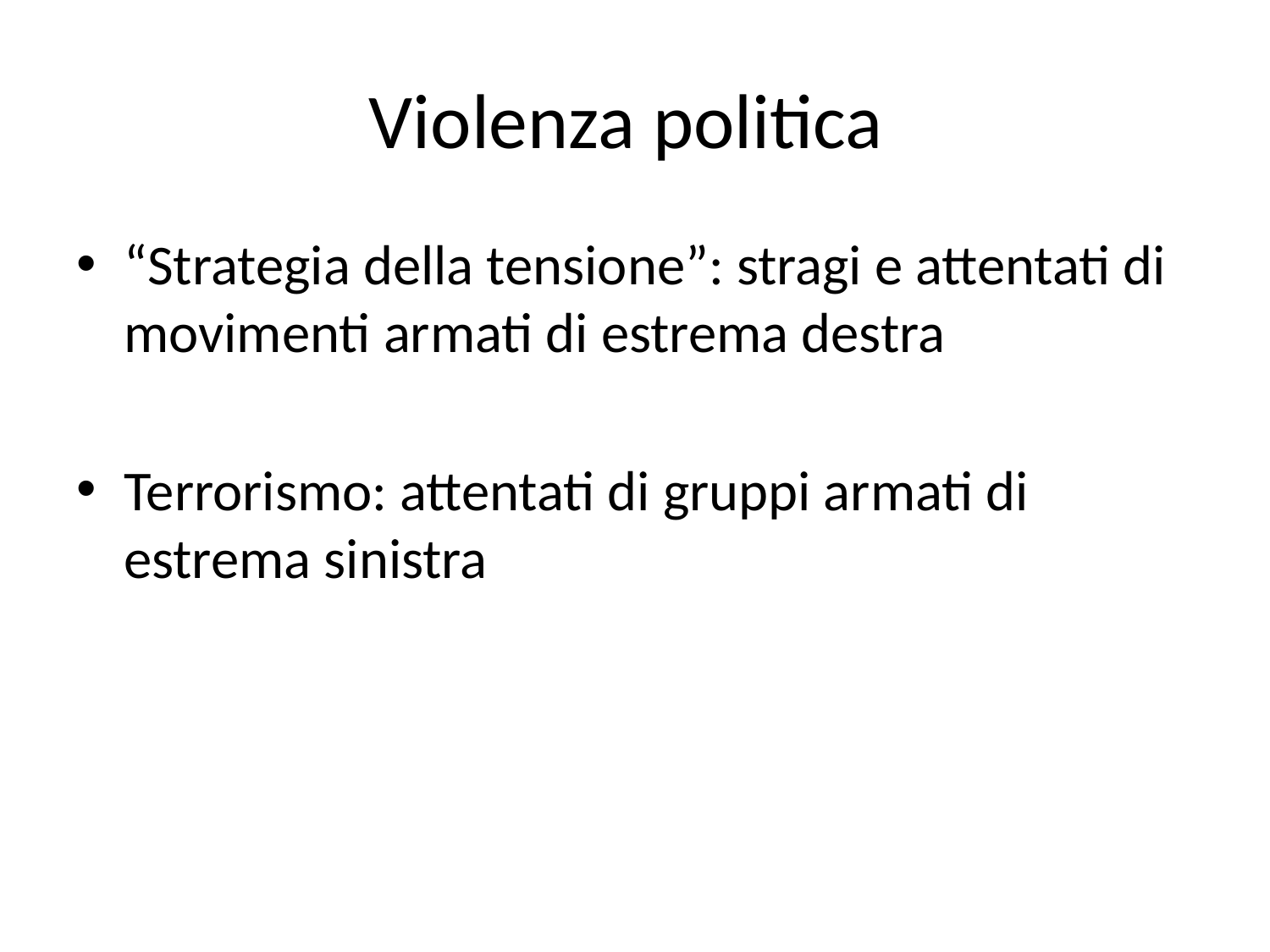

# Violenza politica
“Strategia della tensione”: stragi e attentati di movimenti armati di estrema destra

Terrorismo: attentati di gruppi armati di estrema sinistra